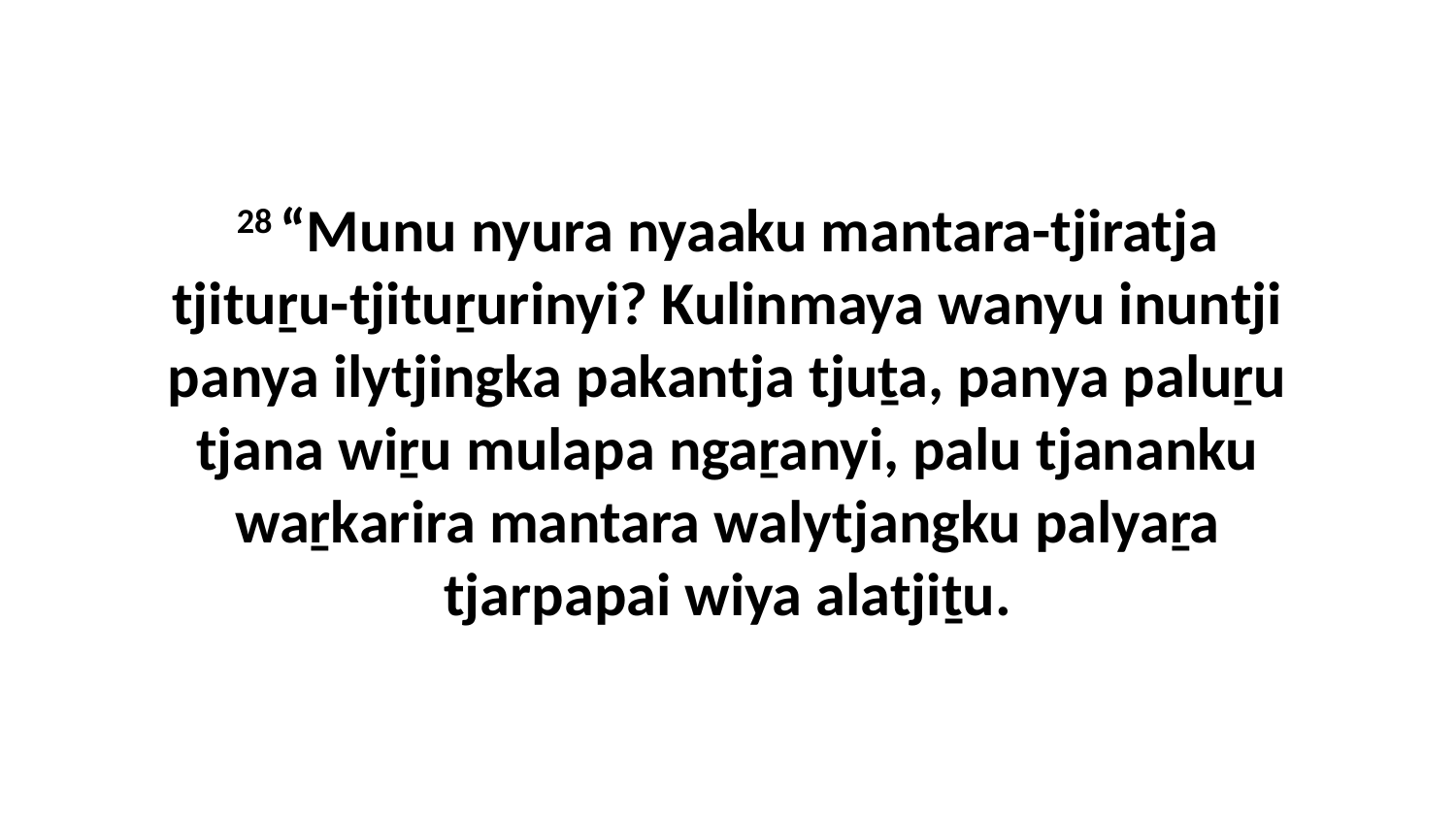

28 “Munu nyura nyaaku mantara-tjiratja tjituṟu-tjituṟurinyi? Kulinmaya wanyu inuntji panya ilytjingka pakantja tjuṯa, panya paluṟu tjana wiṟu mulapa ngaṟanyi, palu tjananku waṟkarira mantara walytjangku palyaṟa tjarpapai wiya alatjiṯu.